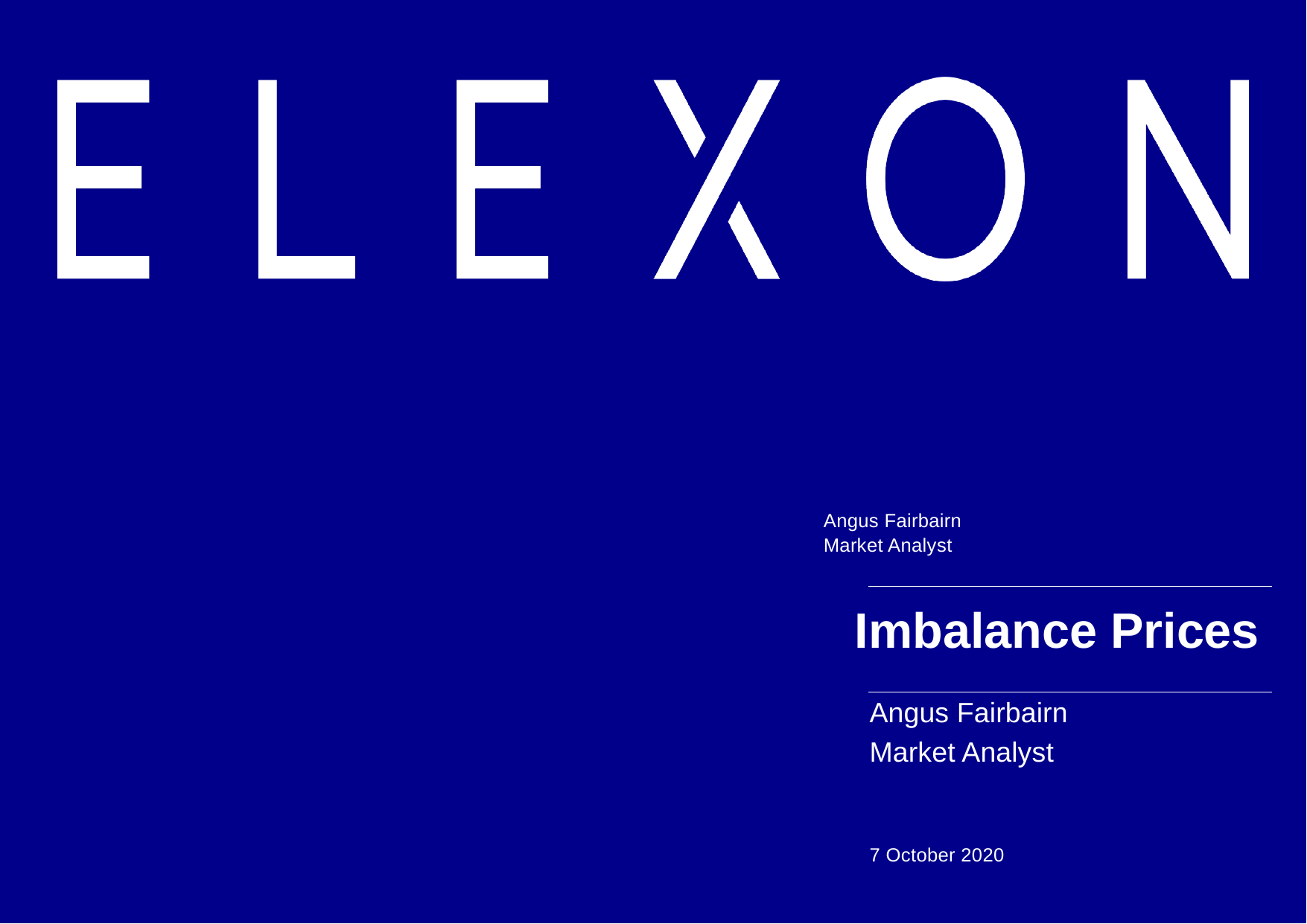

Angus Fairbairn
Market Analyst
# Imbalance Prices
Angus Fairbairn
Market Analyst
7 October 2020